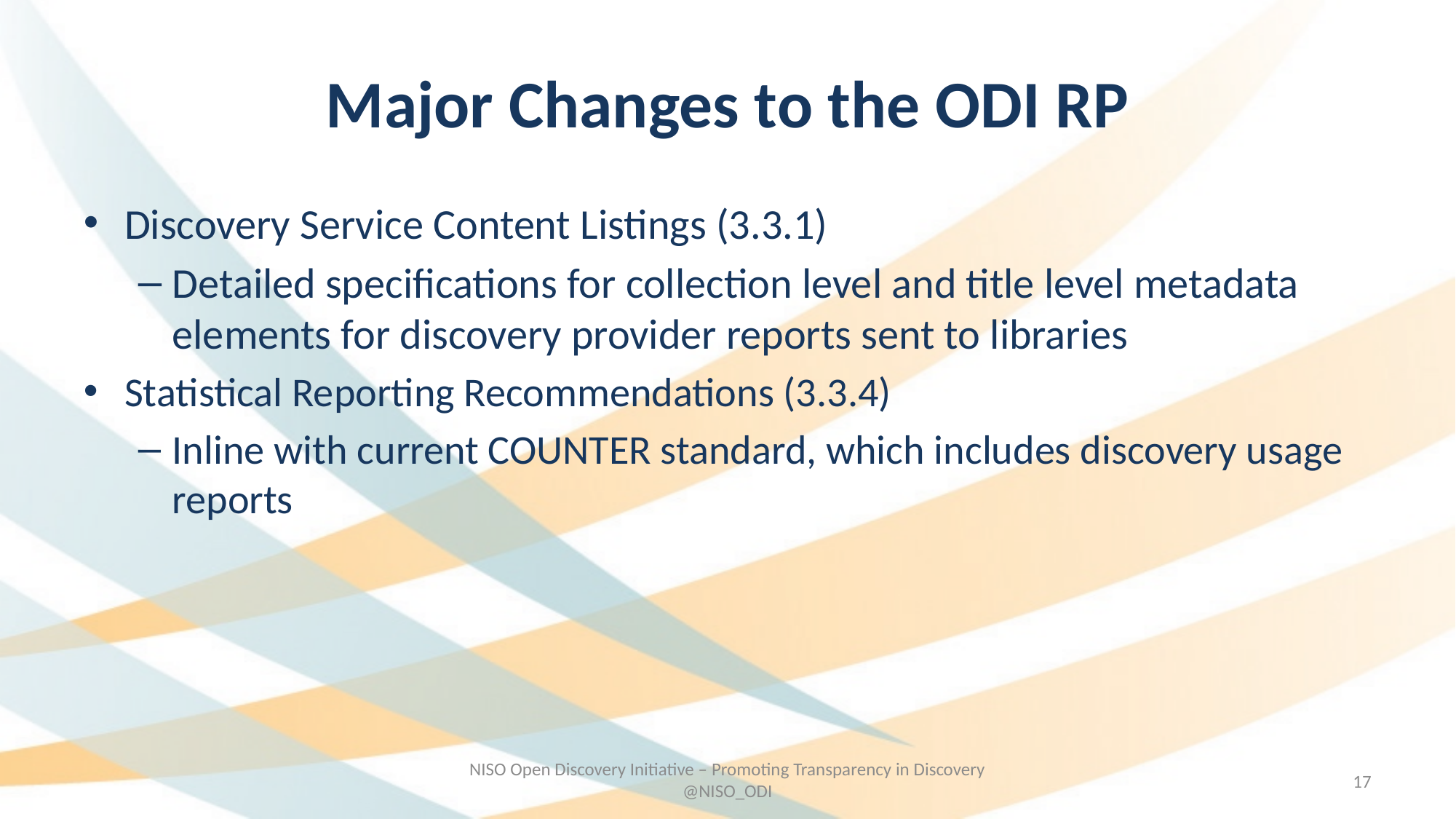

# Major Changes to the ODI RP
Discovery Service Content Listings (3.3.1)
Detailed specifications for collection level and title level metadata elements for discovery provider reports sent to libraries
Statistical Reporting Recommendations (3.3.4)
Inline with current COUNTER standard, which includes discovery usage reports

NISO Open Discovery Initiative – Promoting Transparency in Discovery @NISO_ODI
17